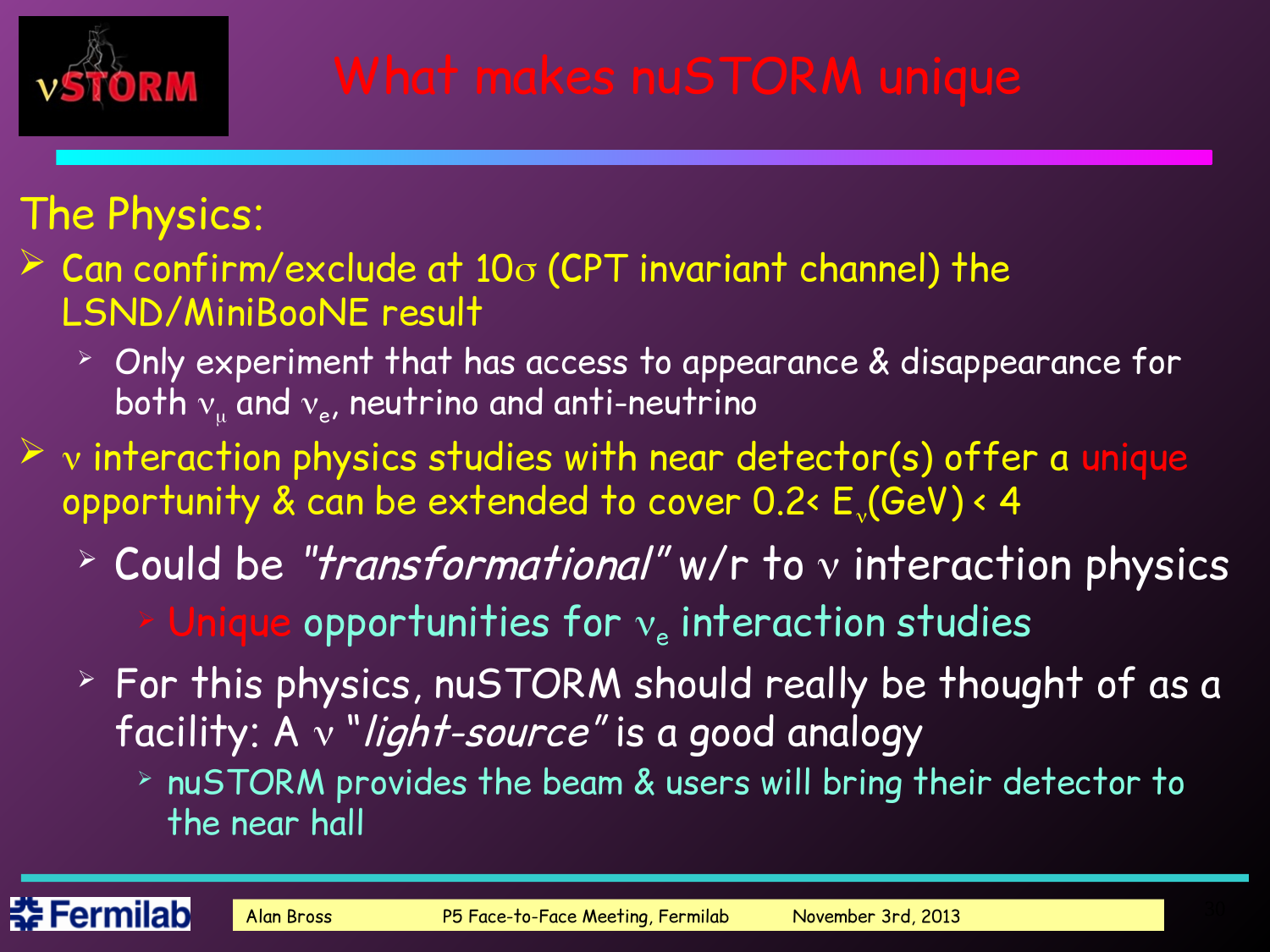

# What makes nuSTORM unique
The Physics:
Can confirm/exclude at 10σ (CPT invariant channel) the LSND/MiniBooNE result
Only experiment that has access to appearance & disappearance for both νμ and νe, neutrino and anti-neutrino
ν interaction physics studies with near detector(s) offer a unique  opportunity & can be extended to cover 0.2< Eν(GeV) < 4
Could be “transformational” w/r to ν interaction physics
Unique opportunities for νe interaction studies
For this physics, nuSTORM should really be thought of as a facility: A ν “light-source” is a good analogy
nuSTORM provides the beam & users will bring their detector to the near hall

30
Alan Bross                     P5 Face-to-Face Meeting, Fermilab            November 3rd, 2013